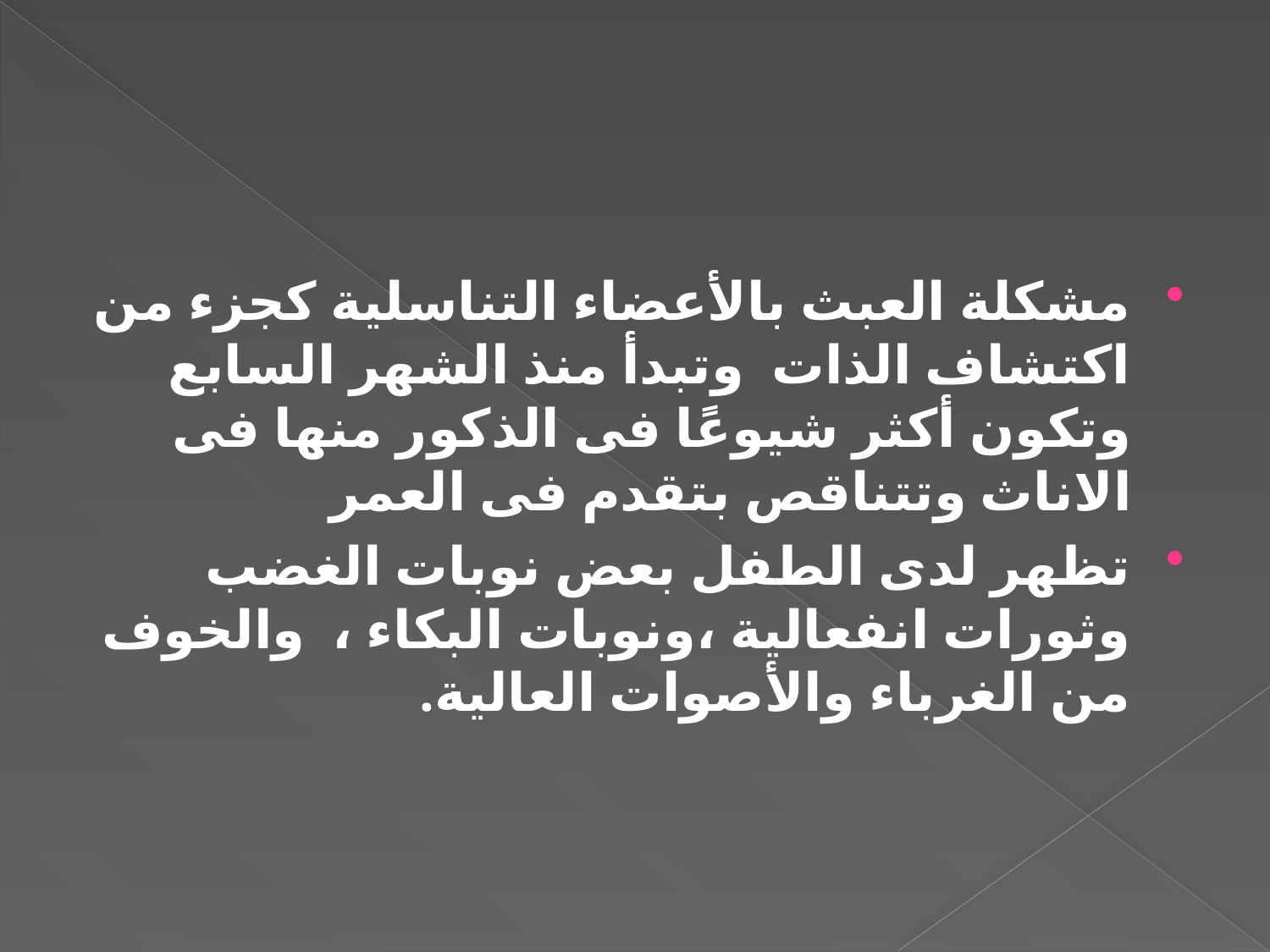

#
مشكلة العبث بالأعضاء التناسلية كجزء من اكتشاف الذات  وتبدأ منذ الشهر السابع وتكون أكثر شيوعًا فى الذكور منها فى الاناث وتتناقص بتقدم فى العمر
تظهر لدى الطفل بعض نوبات الغضب وثورات انفعالية ،ونوبات البكاء ،  والخوف من الغرباء والأصوات العالية.